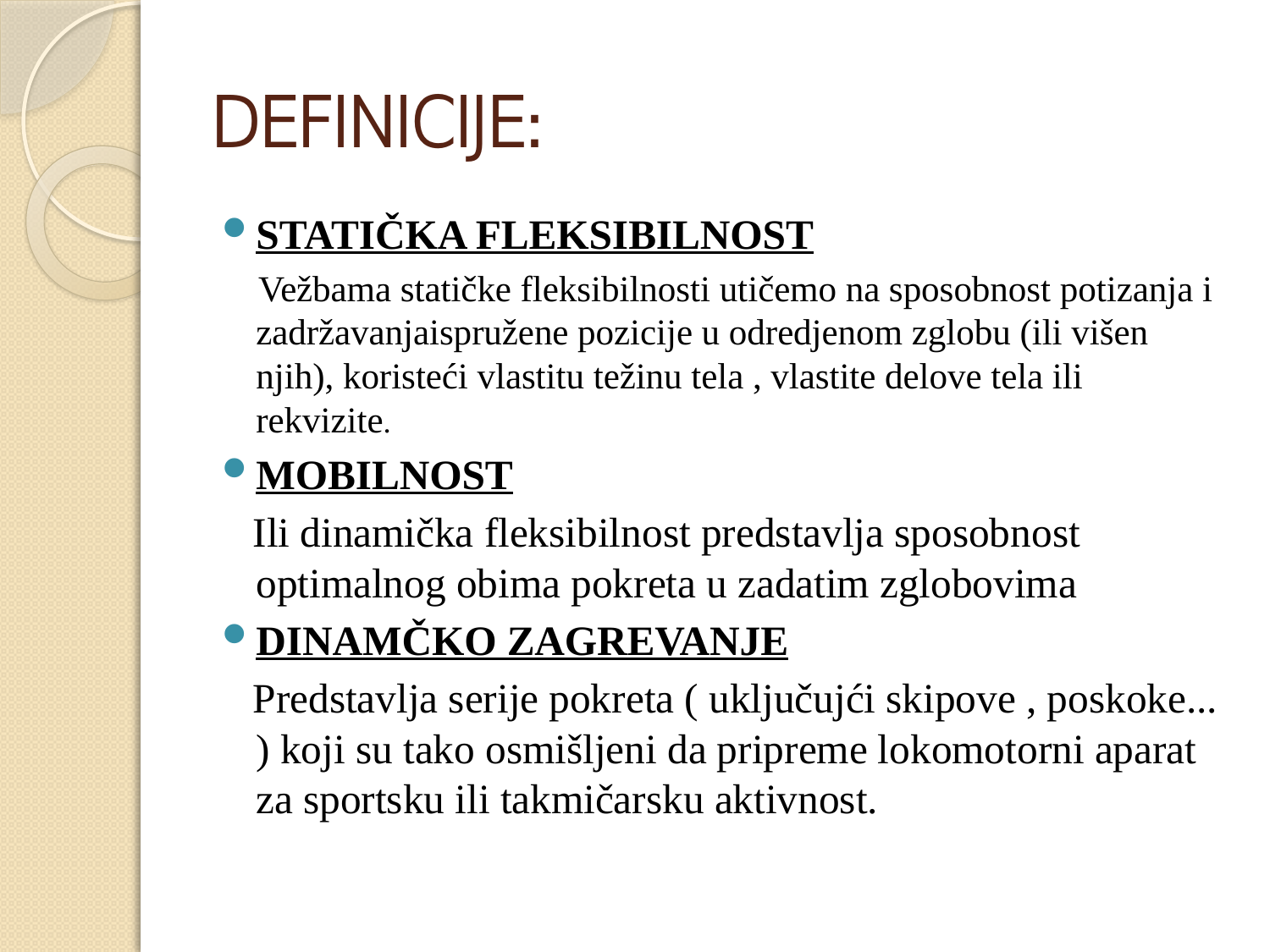

# DEFINICIJE:
STATIČKA FLEKSIBILNOST
    Vežbama statičke fleksibilnosti utičemo na sposobnost potizanja i zadržavanjaispružene pozicije u odredjenom zglobu (ili višen njih), koristeći vlastitu težinu tela , vlastite delove tela ili rekvizite.
MOBILNOST
   Ili dinamička fleksibilnost predstavlja sposobnost optimalnog obima pokreta u zadatim zglobovima
DINAMČKO ZAGREVANJE
   Predstavlja serije pokreta ( uključujći skipove , poskoke... ) koji su tako osmišljeni da pripreme lokomotorni aparat  za sportsku ili takmičarsku aktivnost.